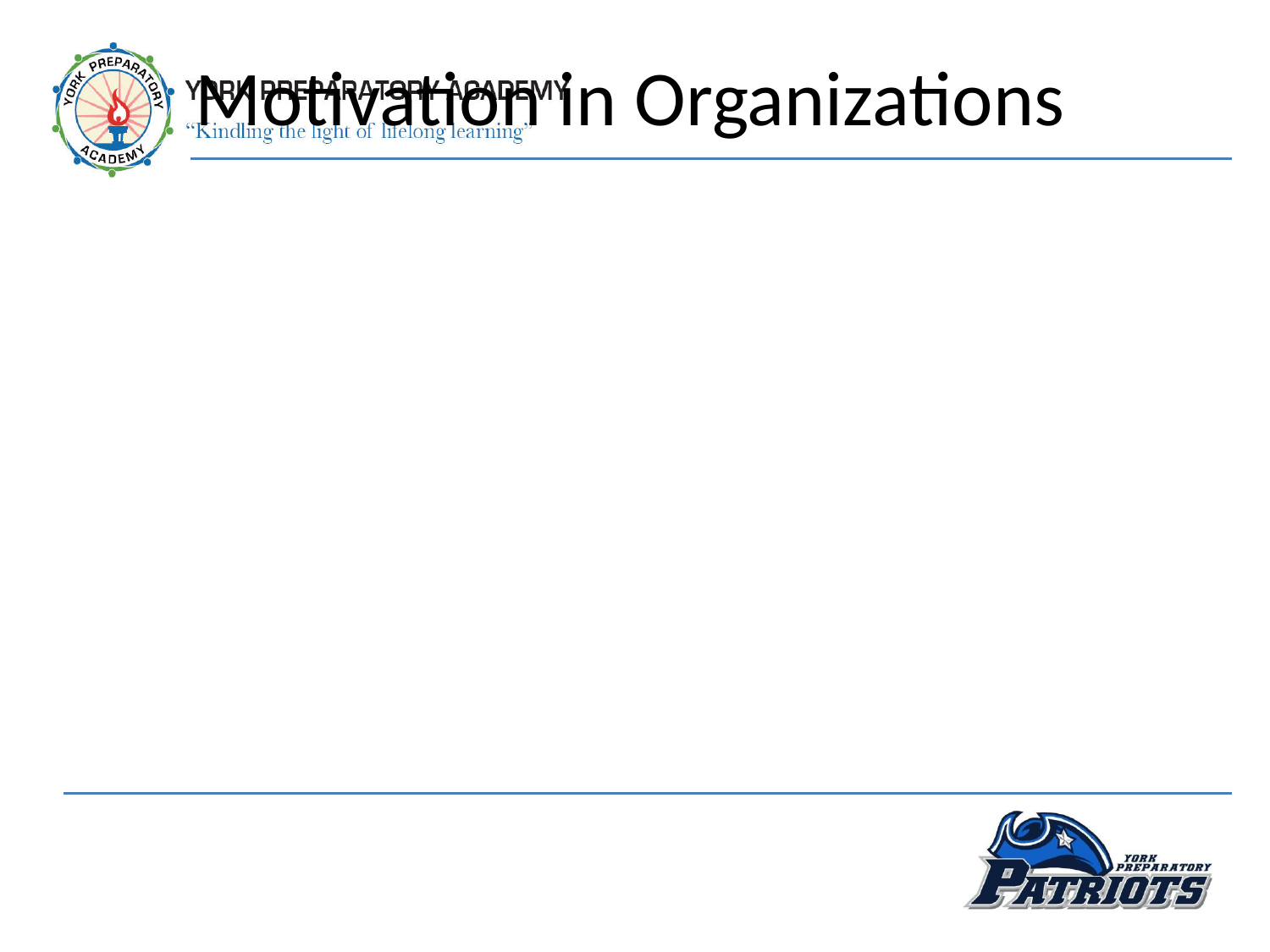

# Motivation in Organizations
Motivation is defined simply as what causes people to behave as they do
There is a lack of a single commonly accepted meaning of motivation and organizational development-- --however there are some areas of consensus
motivated behavior is goal-directed behavior
motivation is limited and directed by situations and environments in which people find themselves